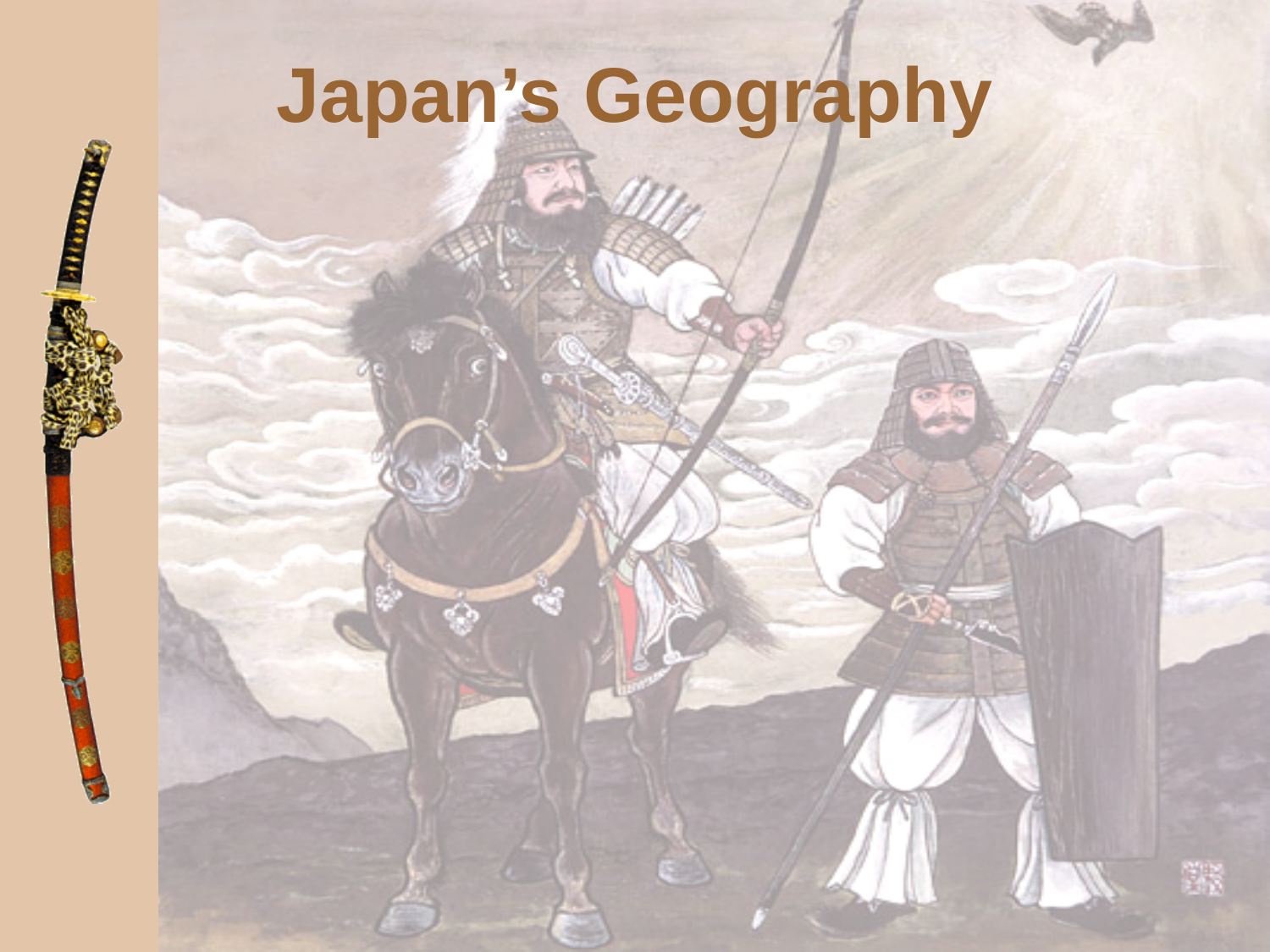

# Japan’s Geography
This island status has also protected Japan from foreign invasions.
Only twice in Japanese history has the island been successfully overrun by foreigners: in the third century BC by the wave of immigrations from the Korean peninsula, and in 1945 by the United States.